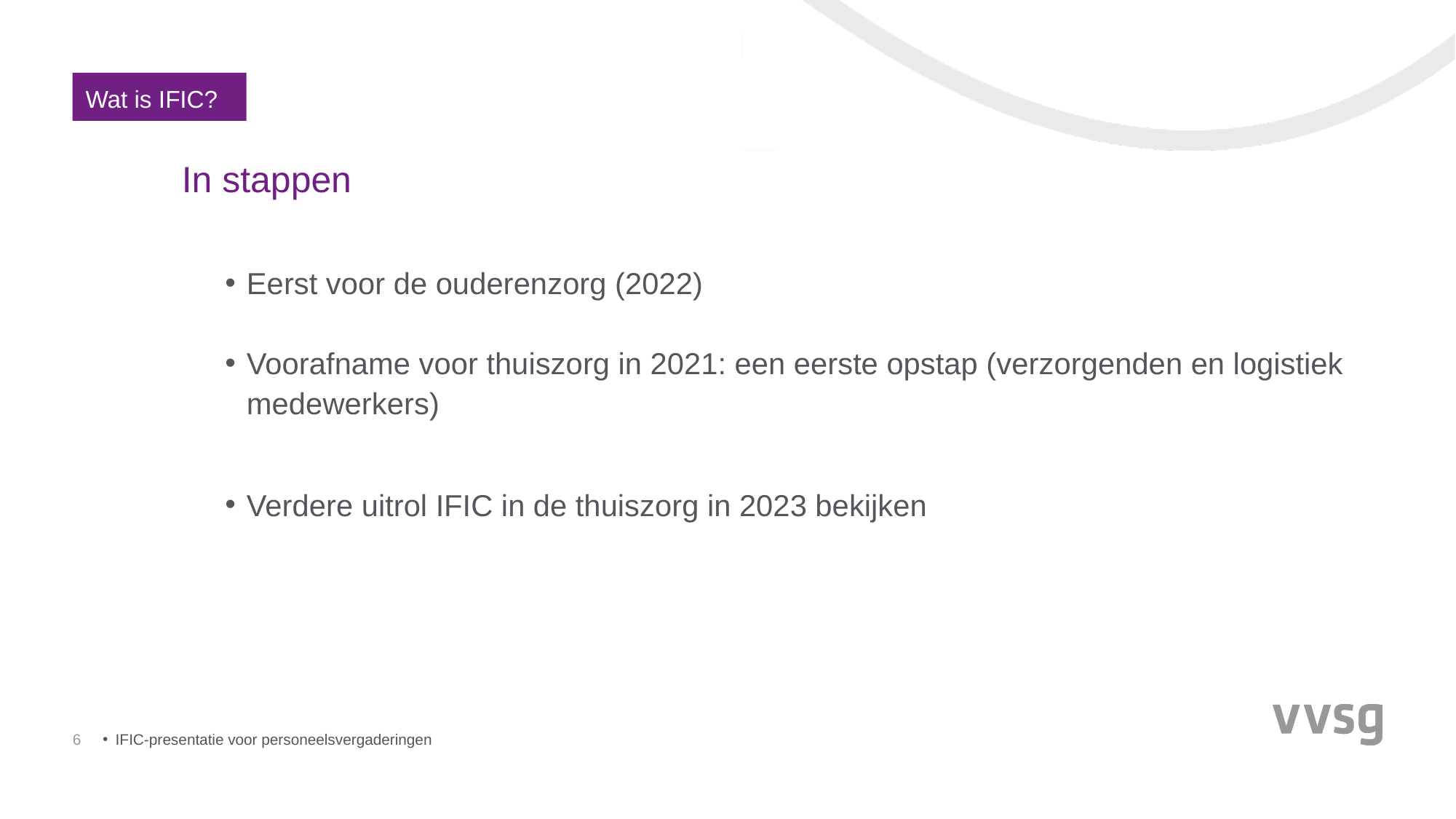

Wat is IFIC?
# In stappen

Eerst voor de ouderenzorg (2022)

Voorafname voor thuiszorg in 2021: een eerste opstap (verzorgenden en logistiek medewerkers)

Verdere uitrol IFIC in de thuiszorg in 2023 bekijken

6
IFIC-presentatie voor personeelsvergaderingen